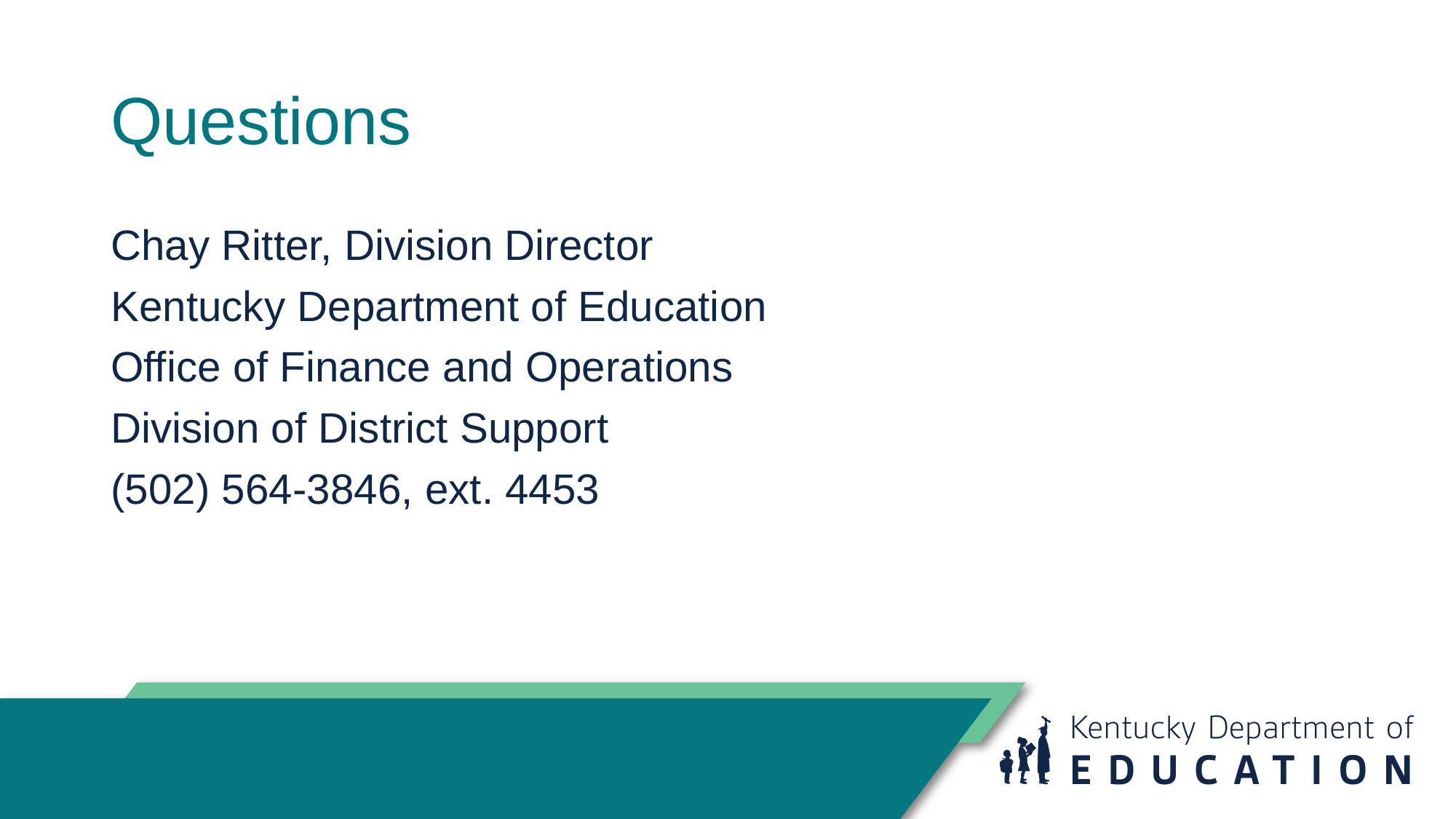

# Questions
Chay Ritter, Division Director
Kentucky Department of Education
Office of Finance and Operations
Division of District Support
(502) 564-3846, ext. 4453